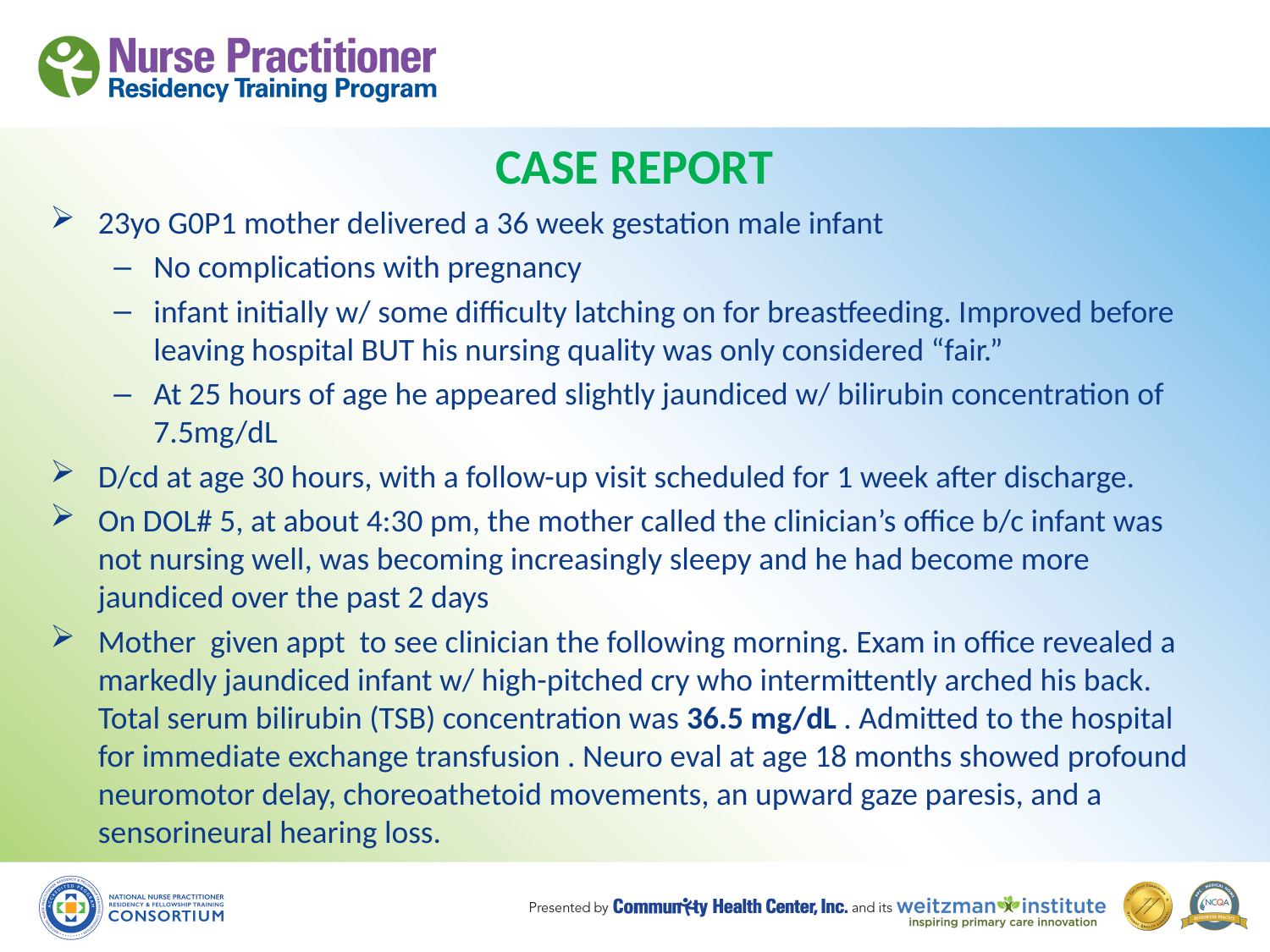

# CASE REPORT
23yo G0P1 mother delivered a 36 week gestation male infant
No complications with pregnancy
infant initially w/ some difficulty latching on for breastfeeding. Improved before leaving hospital BUT his nursing quality was only considered “fair.”
At 25 hours of age he appeared slightly jaundiced w/ bilirubin concentration of 7.5mg/dL
D/cd at age 30 hours, with a follow-up visit scheduled for 1 week after discharge.
On DOL# 5, at about 4:30 pm, the mother called the clinician’s office b/c infant was not nursing well, was becoming increasingly sleepy and he had become more jaundiced over the past 2 days
Mother  given appt  to see clinician the following morning. Exam in office revealed a markedly jaundiced infant w/ high-pitched cry who intermittently arched his back. Total serum bilirubin (TSB) concentration was 36.5 mg/dL . Admitted to the hospital for immediate exchange transfusion . Neuro eval at age 18 months showed profound neuromotor delay, choreoathetoid movements, an upward gaze paresis, and a sensorineural hearing loss.